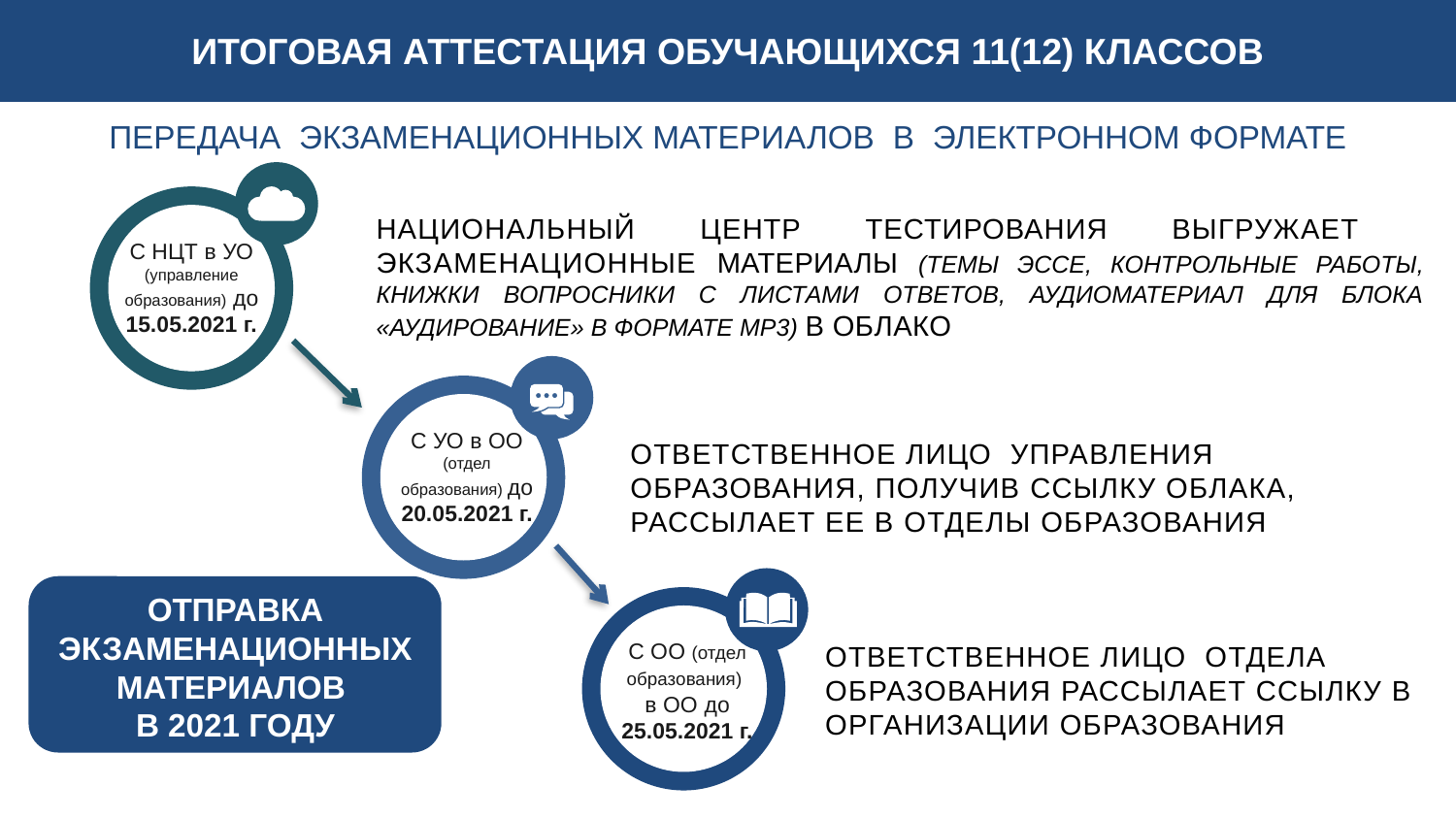

ИТОГОВАЯ АТТЕСТАЦИЯ ОБУЧАЮЩИХСЯ 11(12) КЛАССОВ
ПЕРЕДАЧА  ЭКЗАМЕНАЦИОННЫХ МАТЕРИАЛОВ  В  ЭЛЕКТРОННОМ ФОРМАТЕ

НАЦИОНАЛЬНЫЙ ЦЕНТР ТЕСТИРОВАНИЯ ВЫГРУЖАЕТ  ЭКЗАМЕНАЦИОННЫЕ МАТЕРИАЛЫ (ТЕМЫ ЭССЕ, КОНТРОЛЬНЫЕ РАБОТЫ, КНИЖКИ ВОПРОСНИКИ С ЛИСТАМИ ОТВЕТОВ, АУДИОМАТЕРИАЛ ДЛЯ БЛОКА «АУДИРОВАНИЕ» В ФОРМАТЕ МР3) В ОБЛАКО
С НЦТ в УО (управление образования) до 15.05.2021 г.

С УО в ОО (отдел образования) до 20.05.2021 г.
ОТВЕТСТВЕННОЕ ЛИЦО  УПРАВЛЕНИЯ ОБРАЗОВАНИЯ, ПОЛУЧИВ ССЫЛКУ ОБЛАКА, РАССЫЛАЕТ ЕЕ В ОТДЕЛЫ ОБРАЗОВАНИЯ

ОТПРАВКА ЭКЗАМЕНАЦИОННЫХ МАТЕРИАЛОВ
В 2021 ГОДУ

С ОО (отдел образования)
в ОО до 25.05.2021 г.
ОТВЕТСТВЕННОЕ ЛИЦО  ОТДЕЛА ОБРАЗОВАНИЯ РАССЫЛАЕТ ССЫЛКУ В ОРГАНИЗАЦИИ ОБРАЗОВАНИЯ